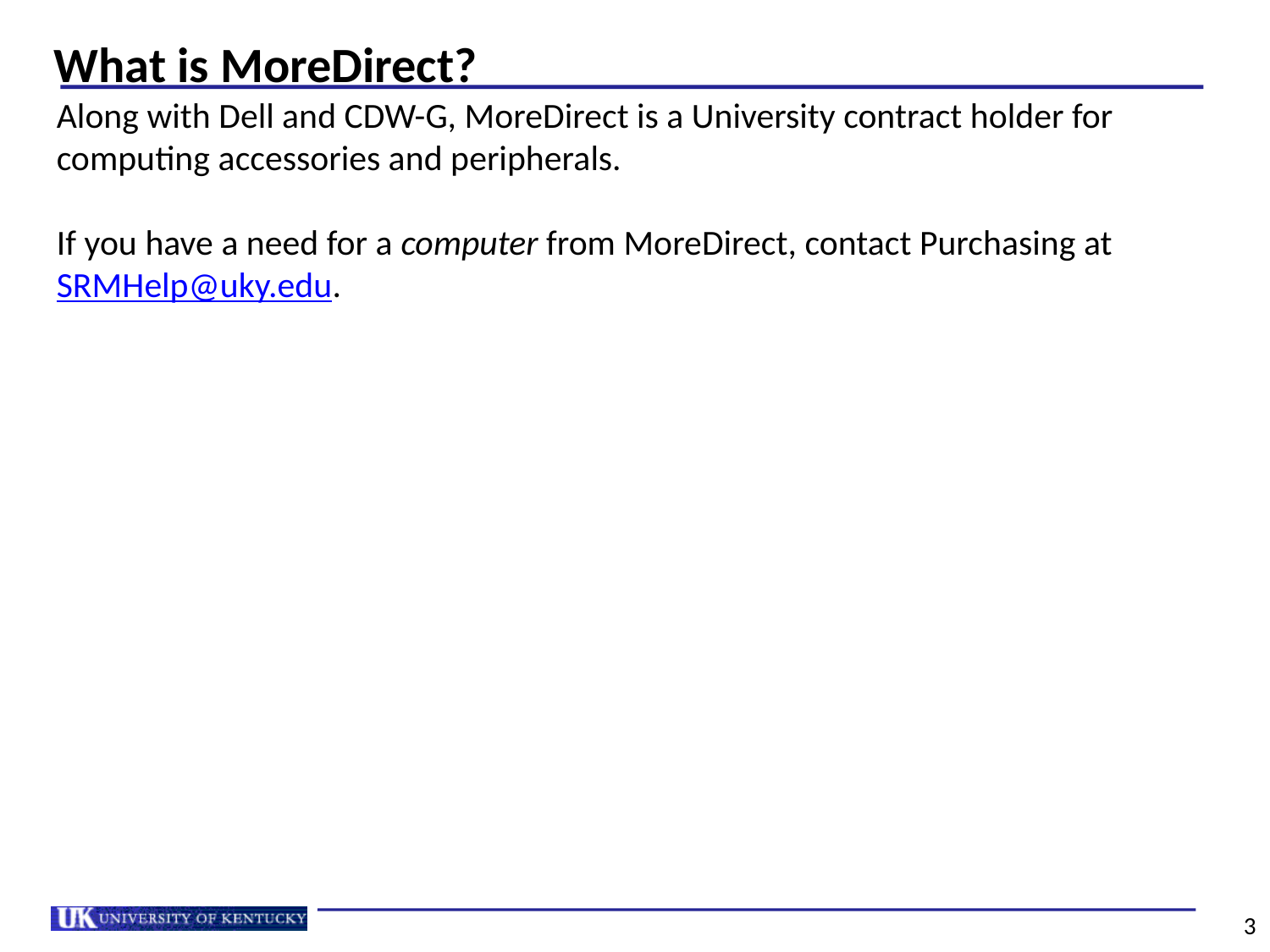

# What is MoreDirect?
Along with Dell and CDW-G, MoreDirect is a University contract holder for computing accessories and peripherals.

If you have a need for a computer from MoreDirect, contact Purchasing at SRMHelp@uky.edu.
3